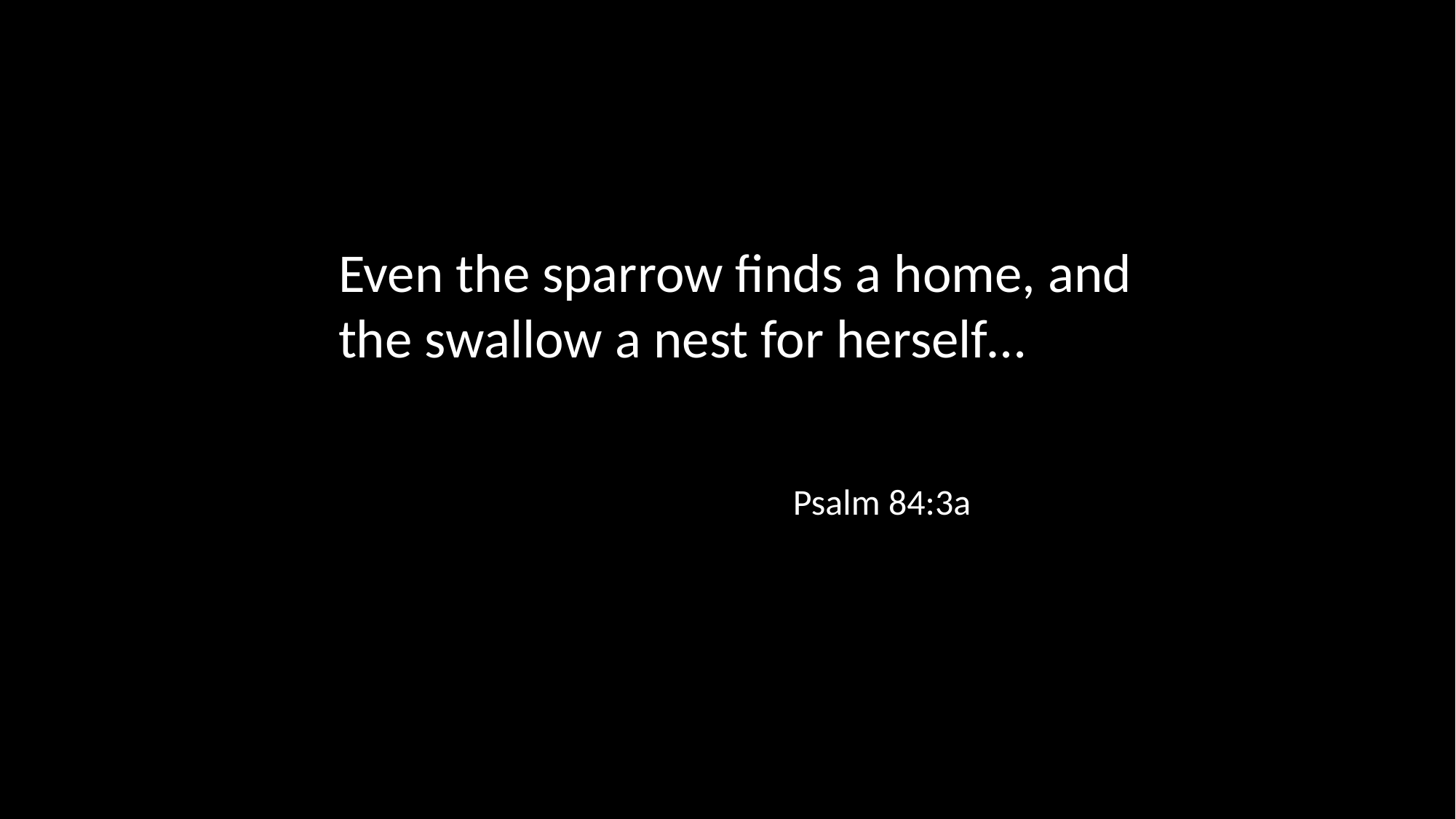

Even the sparrow finds a home, and the swallow a nest for herself…
Psalm 84:3a